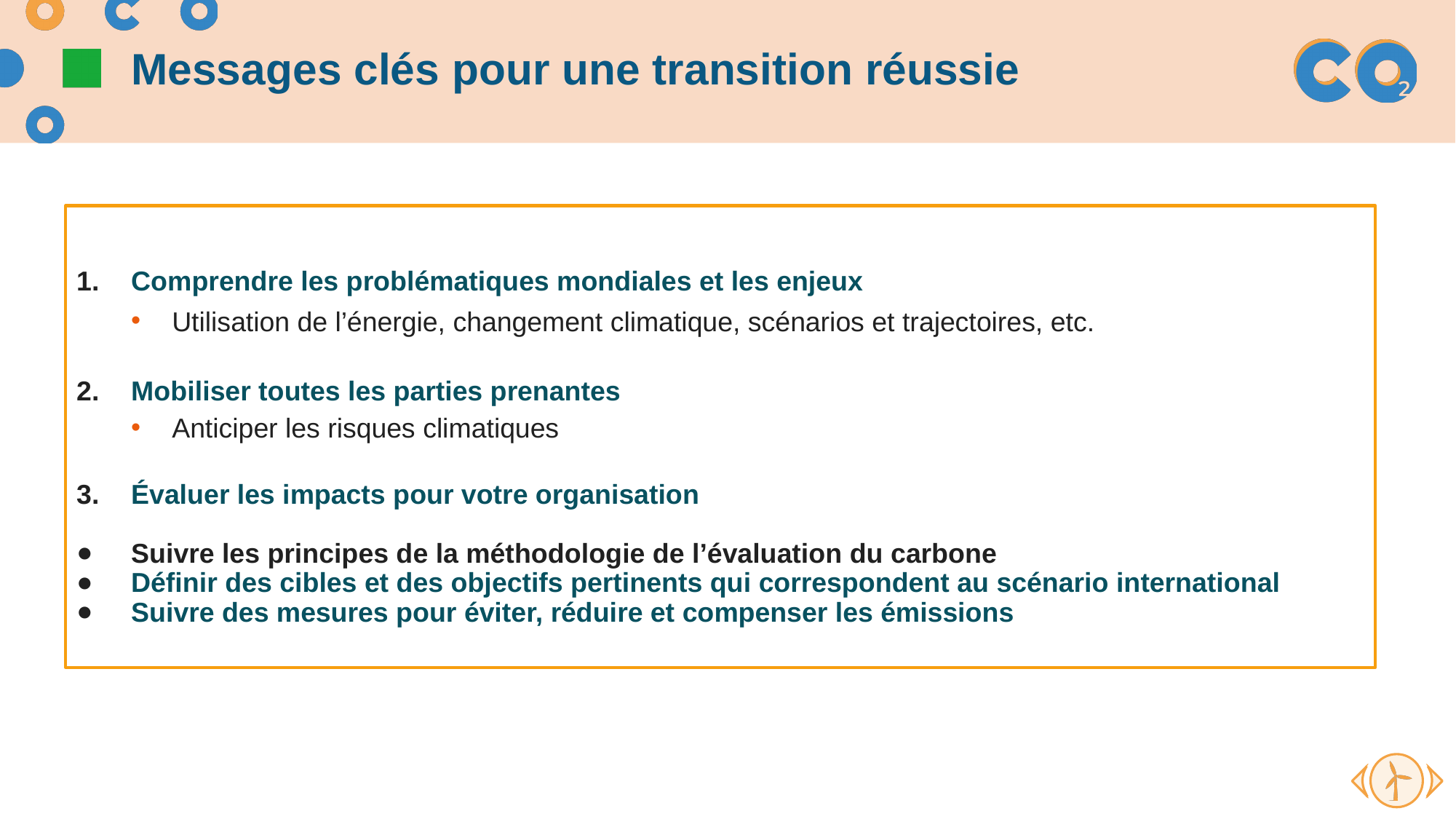

# Messages clés pour une transition réussie

Comprendre les problématiques mondiales et les enjeux
Utilisation de l’énergie, changement climatique, scénarios et trajectoires, etc.

Mobiliser toutes les parties prenantes
Anticiper les risques climatiques

Évaluer les impacts pour votre organisation

Suivre les principes de la méthodologie de l’évaluation du carbone
Définir des cibles et des objectifs pertinents qui correspondent au scénario international
Suivre des mesures pour éviter, réduire et compenser les émissions